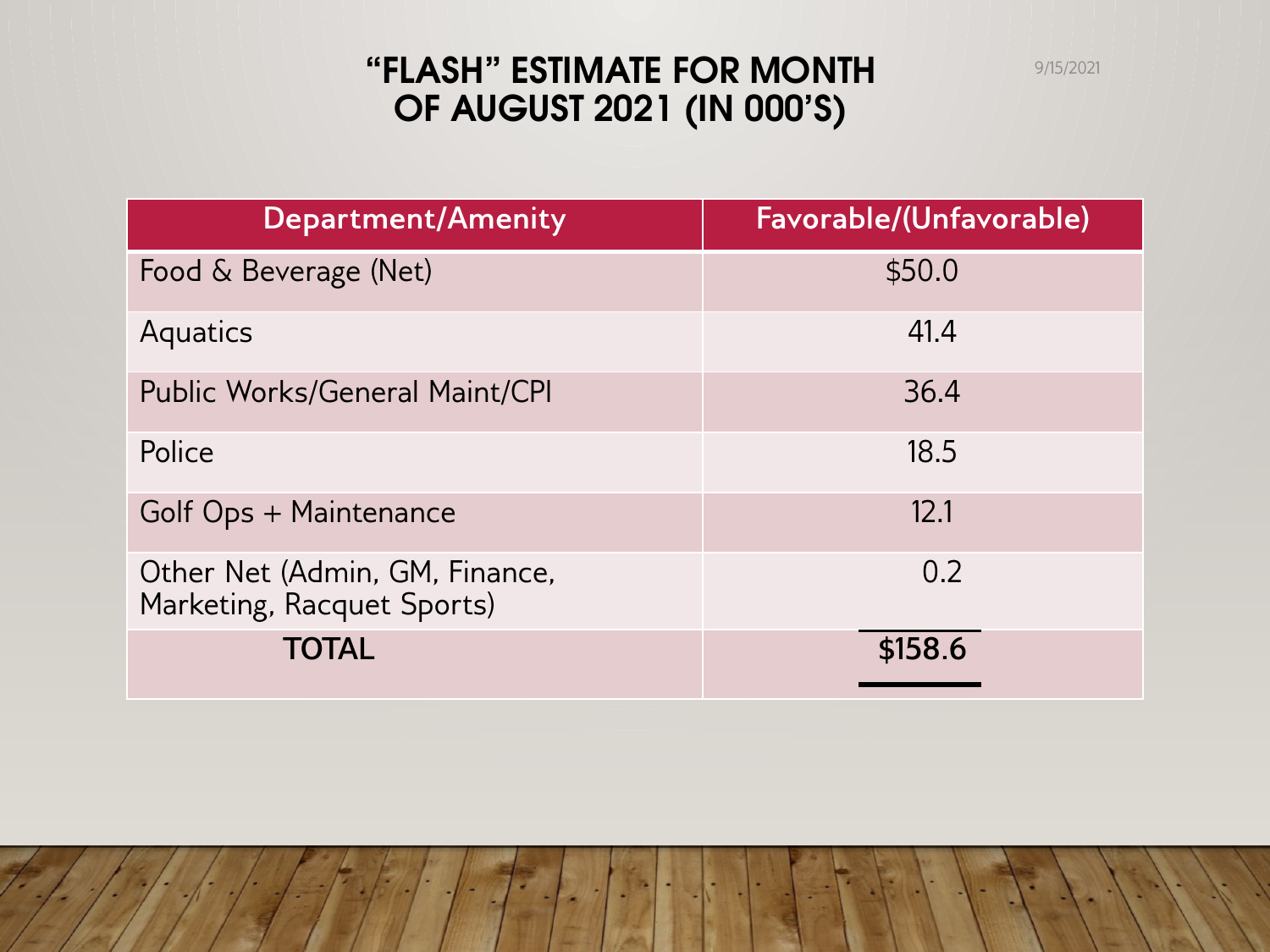

# “flash” estimate for month of AUGUST 2021 (in 000’s)
9/15/2021
| Department/Amenity | Favorable/(Unfavorable) |
| --- | --- |
| Food & Beverage (Net) | $50.0 |
| Aquatics | 41.4 |
| Public Works/General Maint/CPI | 36.4 |
| Police | 18.5 |
| Golf Ops + Maintenance | 12.1 |
| Other Net (Admin, GM, Finance, Marketing, Racquet Sports) | 0.2 |
| TOTAL | $158.6 |